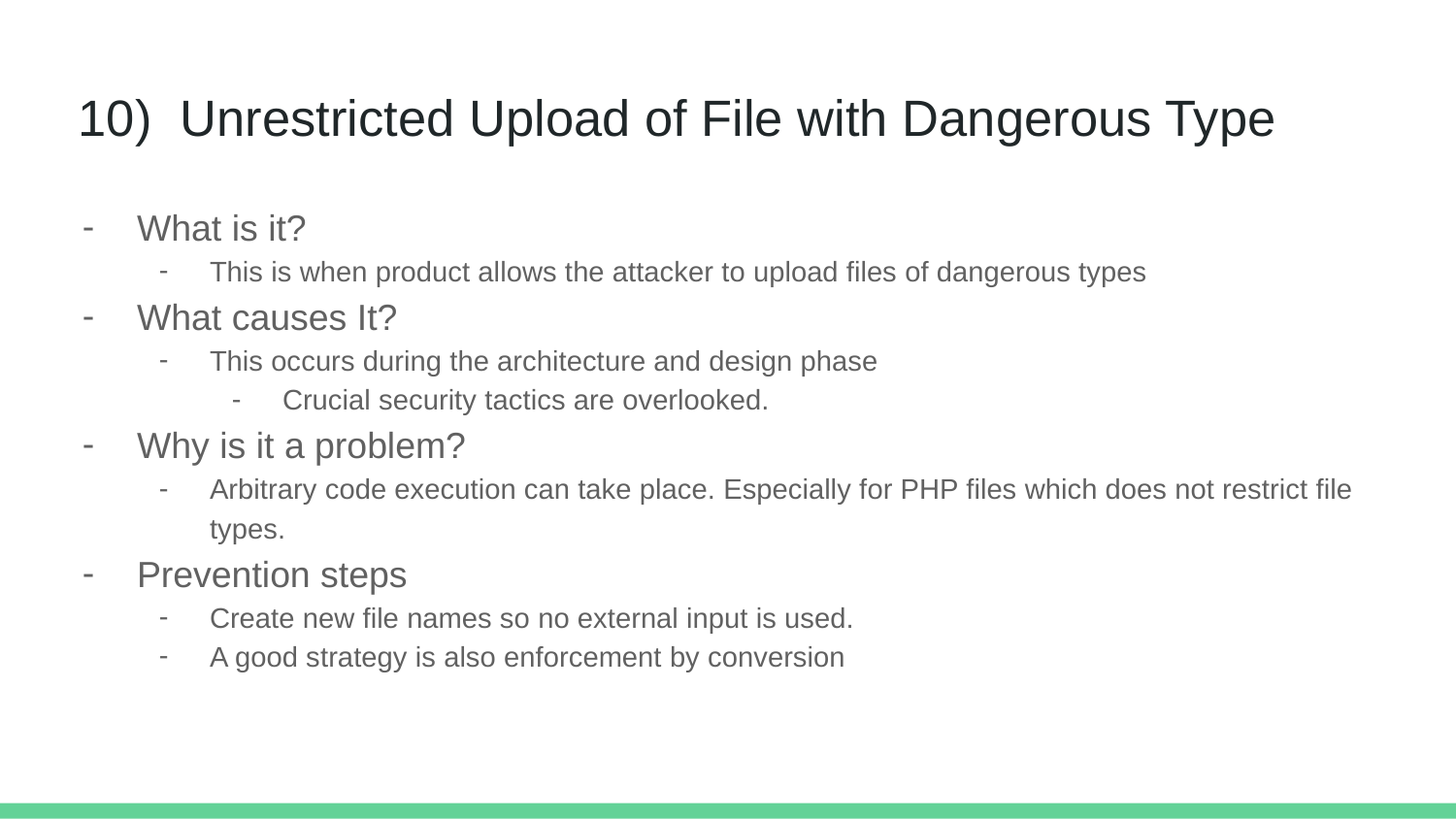

# 10)  Unrestricted Upload of File with Dangerous Type
What is it?
This is when product allows the attacker to upload files of dangerous types
What causes It?
This occurs during the architecture and design phase
Crucial security tactics are overlooked.
Why is it a problem?
Arbitrary code execution can take place. Especially for PHP files which does not restrict file types.
Prevention steps
Create new file names so no external input is used.
A good strategy is also enforcement by conversion